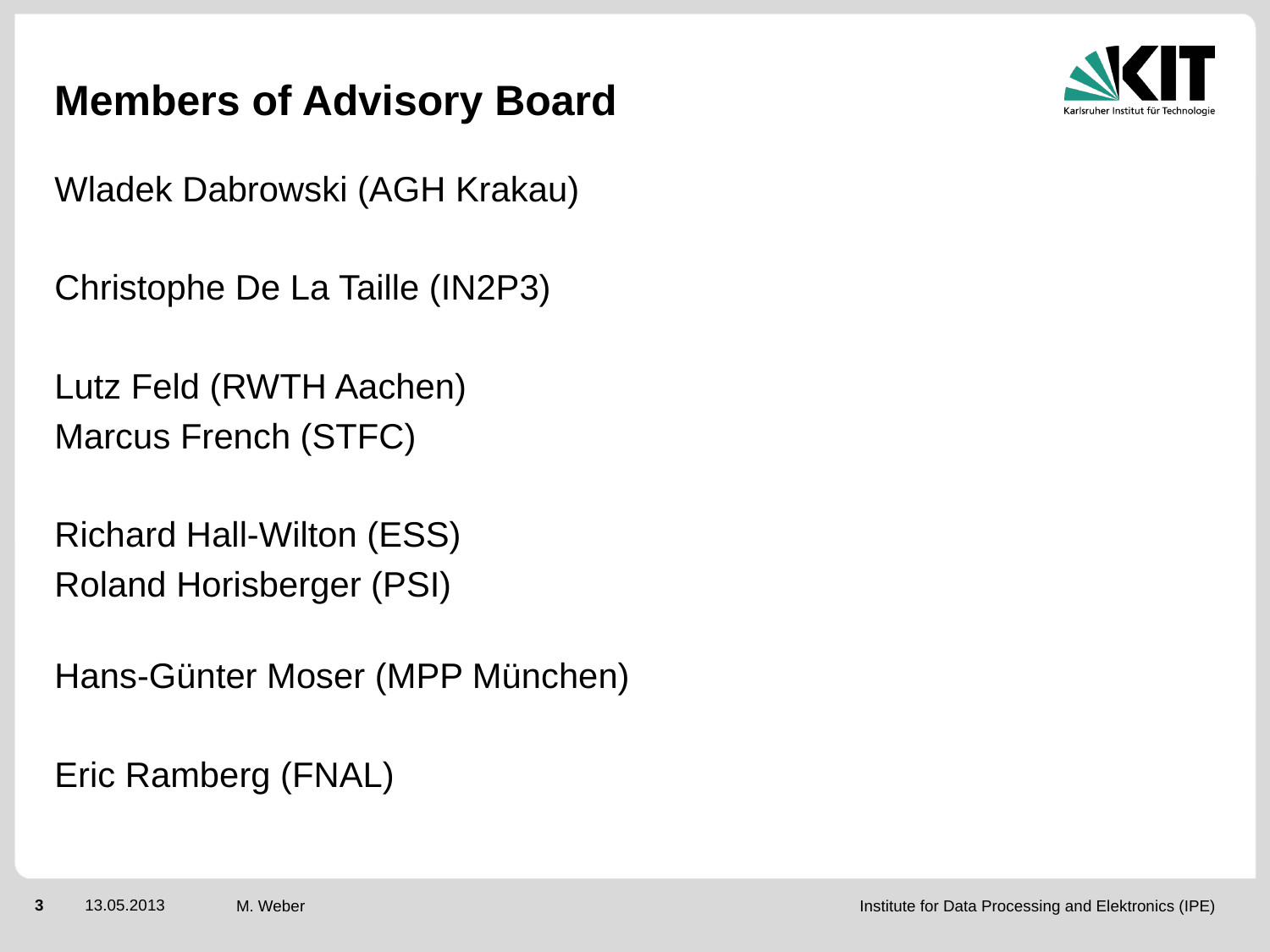

# Members of Advisory Board
Wladek Dabrowski (AGH Krakau)

Christophe De La Taille (IN2P3)

Lutz Feld (RWTH Aachen)
Marcus French (STFC)

Richard Hall-Wilton (ESS)
Roland Horisberger (PSI)
Hans-Günter Moser (MPP München)

Eric Ramberg (FNAL)

M. Weber